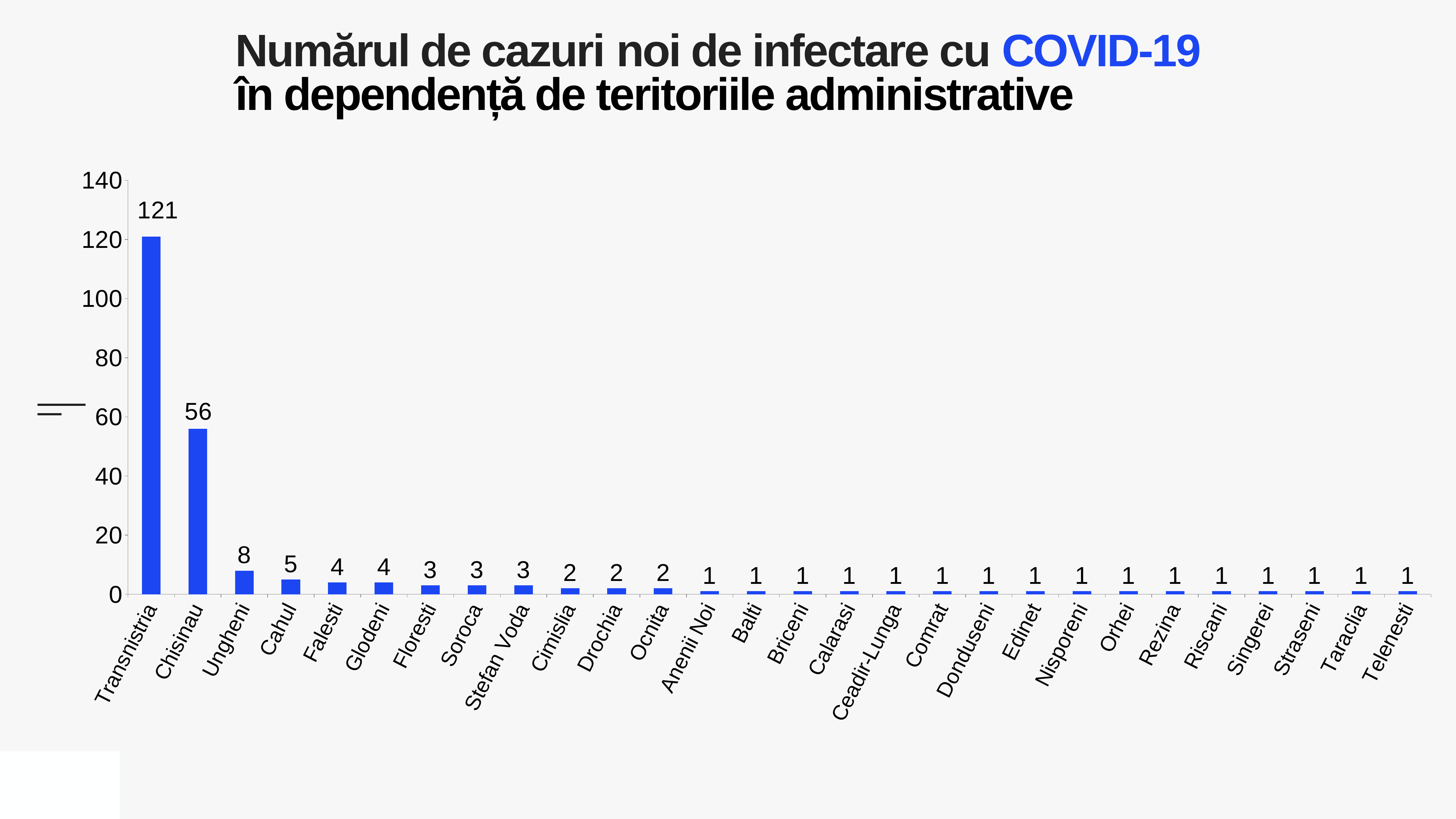

Numărul de cazuri noi de infectare cu COVID-19
în dependență de teritoriile administrative

### Chart

| Category | Cazuri |
|---|---|
| Transnistria | 121.0 |
| Chisinau | 56.0 |
| Ungheni | 8.0 |
| Cahul | 5.0 |
| Falesti | 4.0 |
| Glodeni | 4.0 |
| Floresti | 3.0 |
| Soroca | 3.0 |
| Stefan Voda | 3.0 |
| Cimislia | 2.0 |
| Drochia | 2.0 |
| Ocnita | 2.0 |
| Anenii Noi | 1.0 |
| Balti | 1.0 |
| Briceni | 1.0 |
| Calarasi | 1.0 |
| Ceadir-Lunga | 1.0 |
| Comrat | 1.0 |
| Donduseni | 1.0 |
| Edinet | 1.0 |
| Nisporeni | 1.0 |
| Orhei | 1.0 |
| Rezina | 1.0 |
| Riscani | 1.0 |
| Singerei | 1.0 |
| Straseni | 1.0 |
| Taraclia | 1.0 |
| Telenesti | 1.0 |